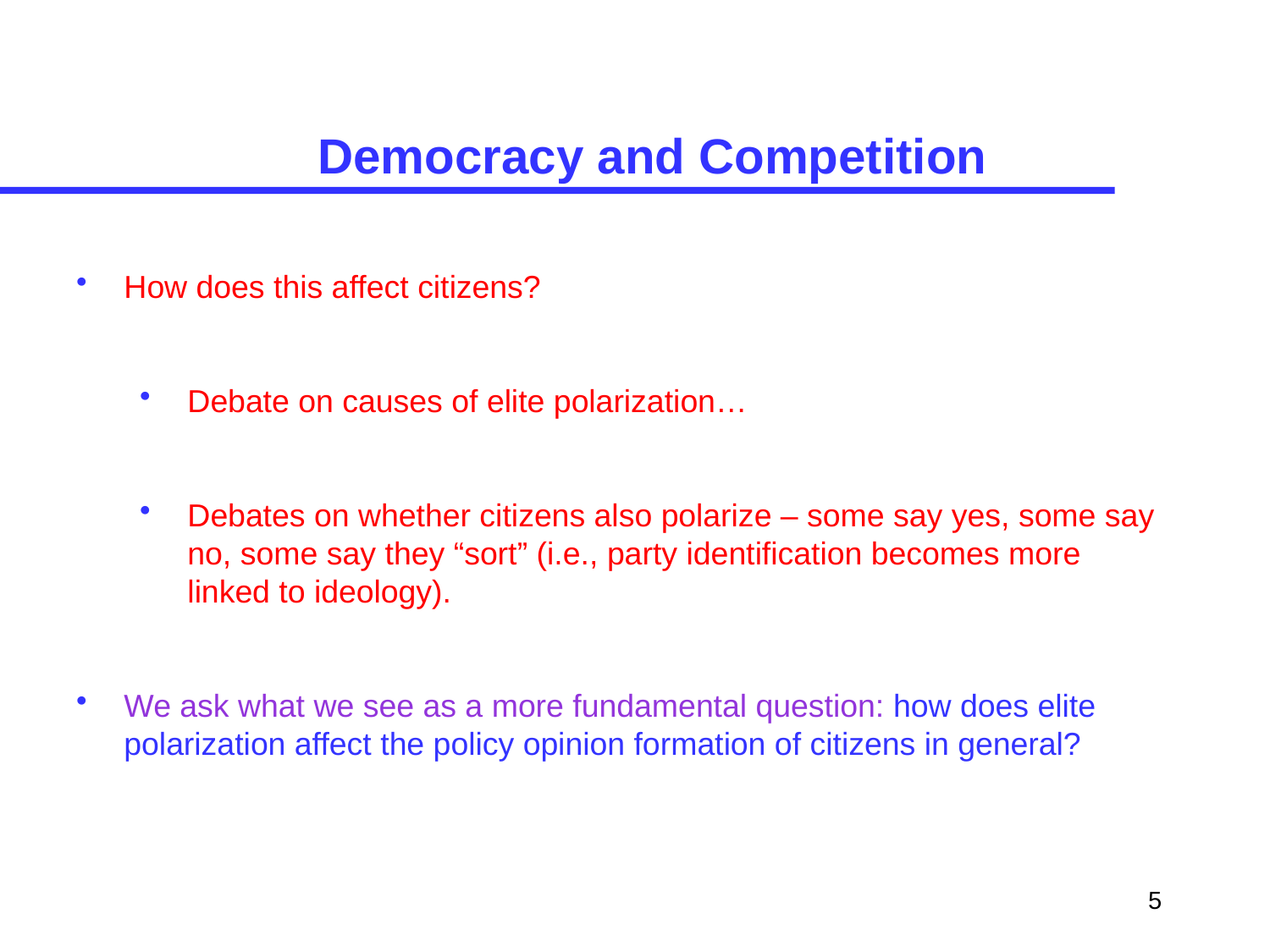

# Democracy and Competition

How does this affect citizens?

Debate on causes of elite polarization…

Debates on whether citizens also polarize – some say yes, some say no, some say they “sort” (i.e., party identification becomes more linked to ideology).

We ask what we see as a more fundamental question: how does elite polarization affect the policy opinion formation of citizens in general?

5